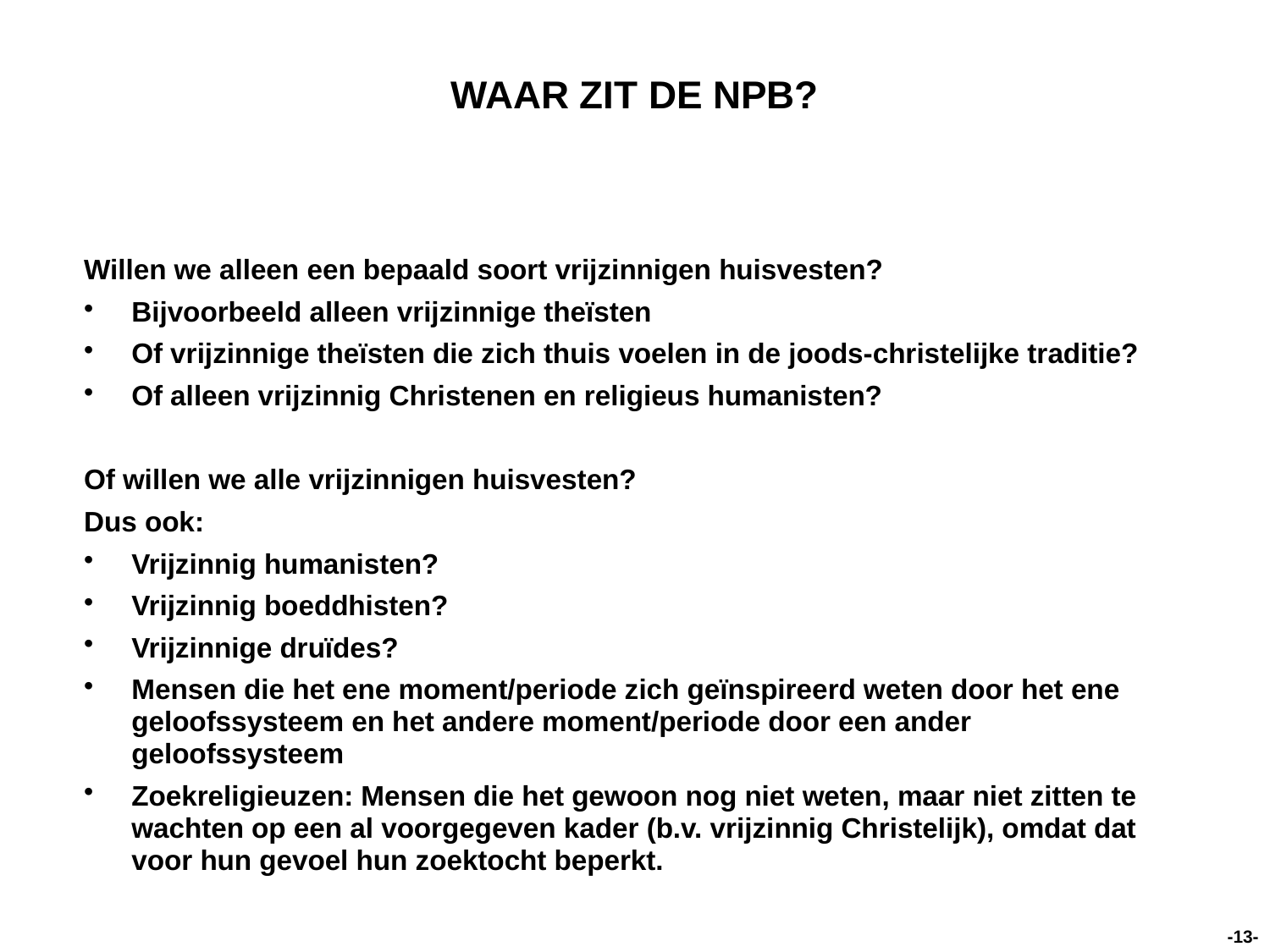

# WAAR ZIT DE NPB?
Willen we alleen een bepaald soort vrijzinnigen huisvesten?
Bijvoorbeeld alleen vrijzinnige theïsten
Of vrijzinnige theïsten die zich thuis voelen in de joods-christelijke traditie?
Of alleen vrijzinnig Christenen en religieus humanisten?

Of willen we alle vrijzinnigen huisvesten?
Dus ook:
Vrijzinnig humanisten?
Vrijzinnig boeddhisten?
Vrijzinnige druïdes?
Mensen die het ene moment/periode zich geïnspireerd weten door het ene geloofssysteem en het andere moment/periode door een ander geloofssysteem
Zoekreligieuzen: Mensen die het gewoon nog niet weten, maar niet zitten te wachten op een al voorgegeven kader (b.v. vrijzinnig Christelijk), omdat dat voor hun gevoel hun zoektocht beperkt.